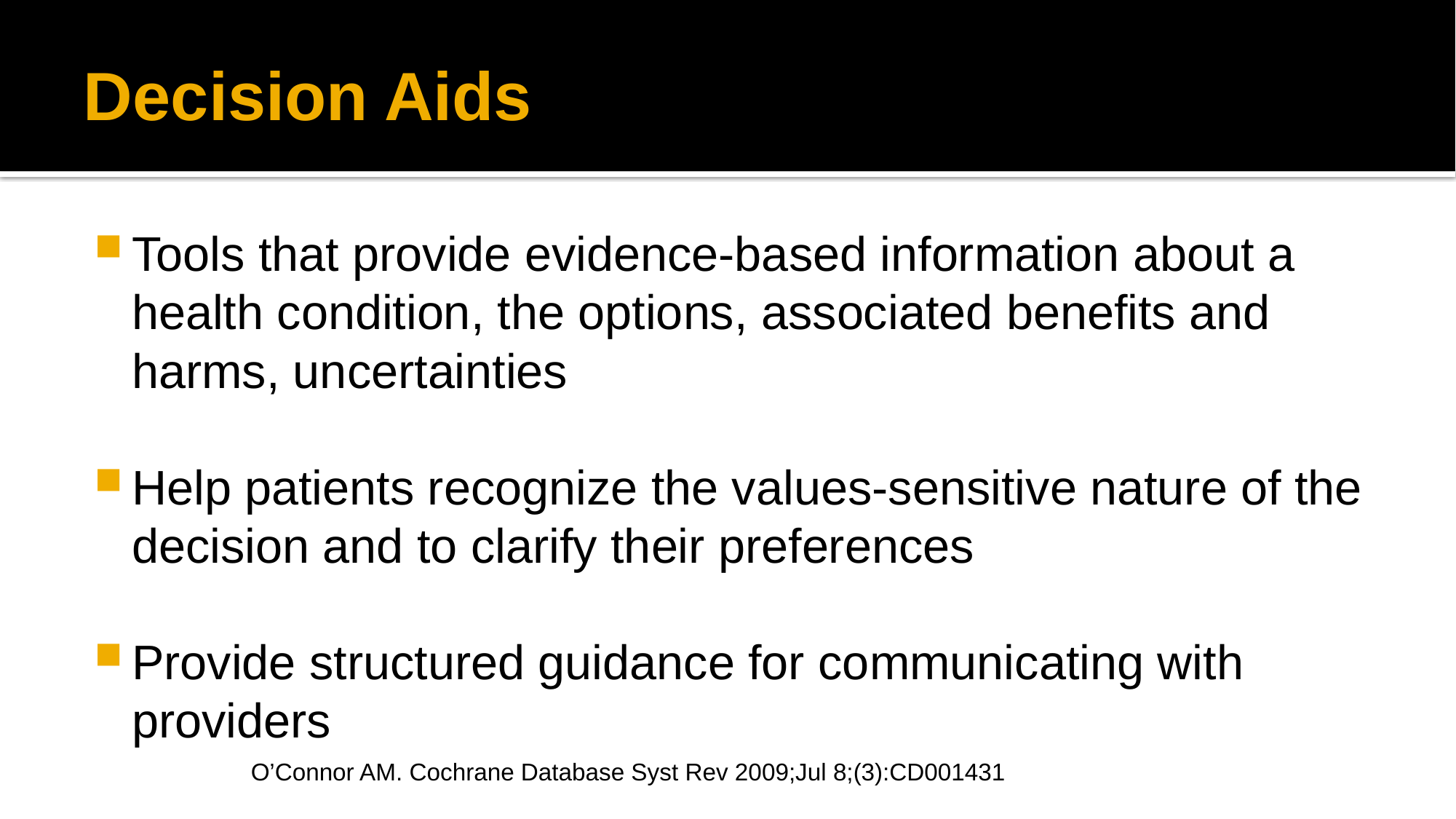

# Decision Aids
Tools that provide evidence-based information about a health condition, the options, associated benefits and harms, uncertainties
Help patients recognize the values-sensitive nature of the decision and to clarify their preferences
Provide structured guidance for communicating with providers
O’Connor AM. Cochrane Database Syst Rev 2009;Jul 8;(3):CD001431